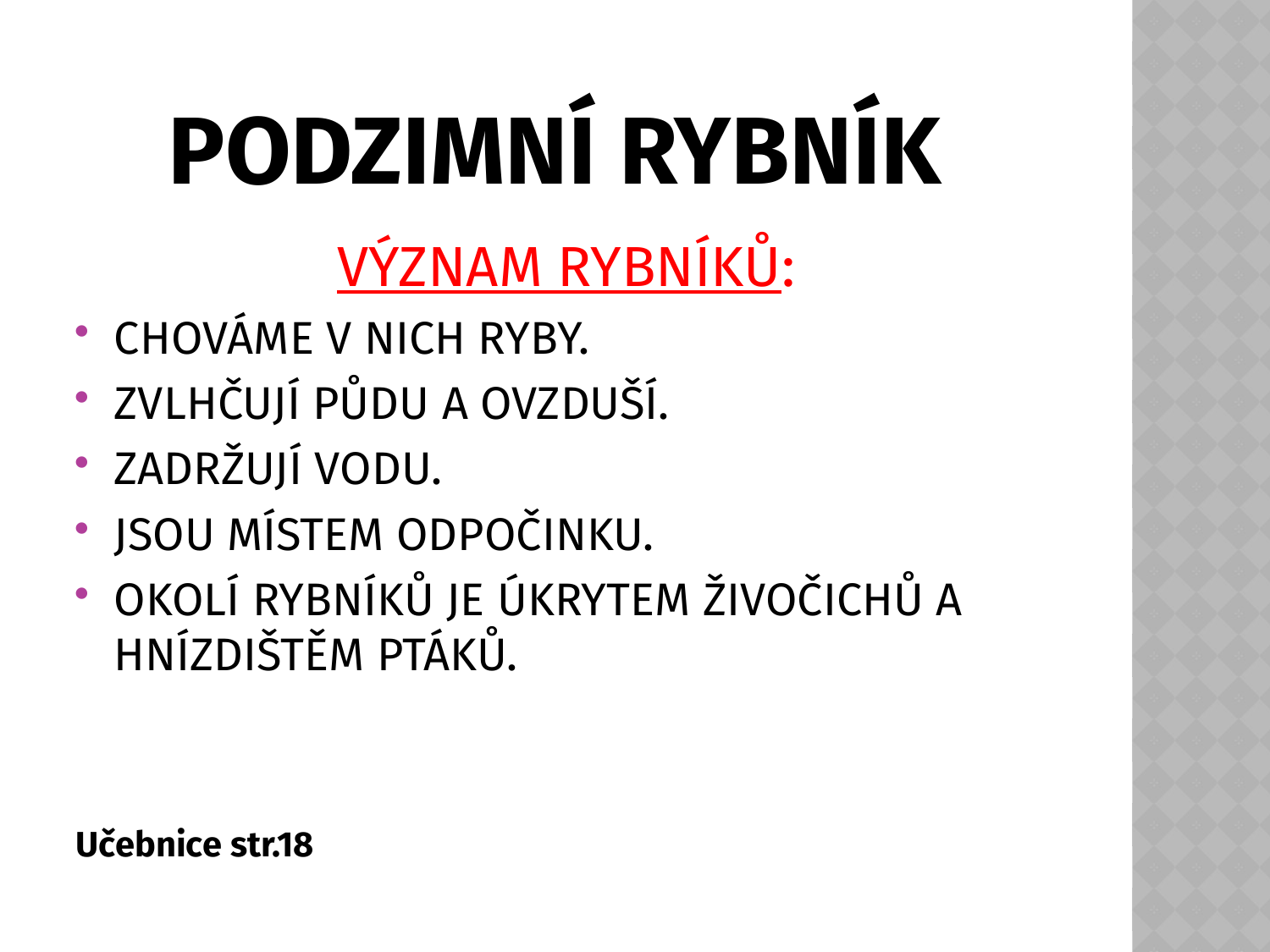

# Podzimní rybník
VÝZNAM RYBNÍKŮ:
CHOVÁME V NICH RYBY.
ZVLHČUJÍ PŮDU A OVZDUŠÍ.
ZADRŽUJÍ VODU.
JSOU MÍSTEM ODPOČINKU.
OKOLÍ RYBNÍKŮ JE ÚKRYTEM ŽIVOČICHŮ A HNÍZDIŠTĚM PTÁKŮ.

Učebnice str.18